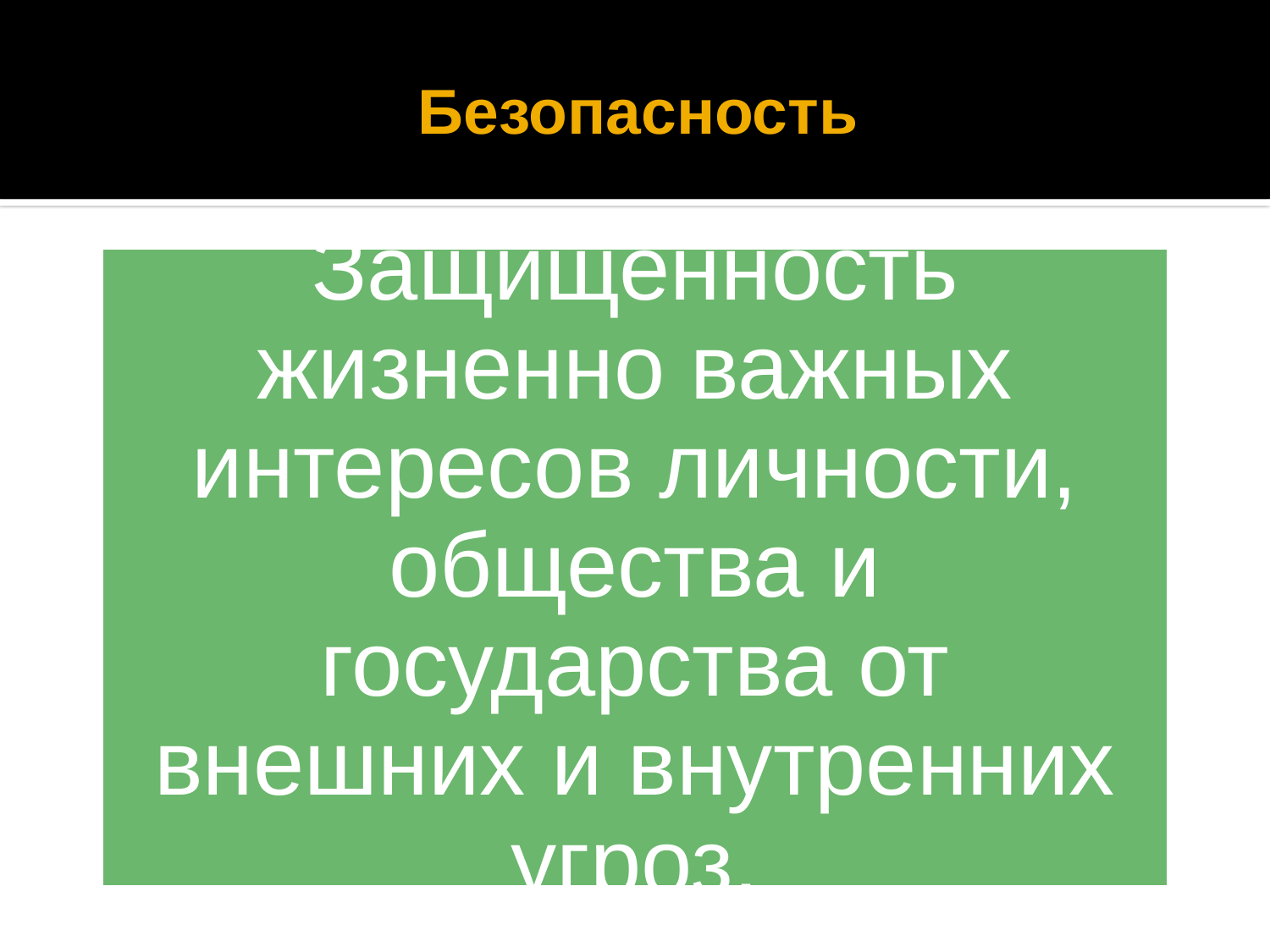

# Безопасность
Защищенность жизненно важных интересов личности, общества и государства от внешних и внутренних угроз.